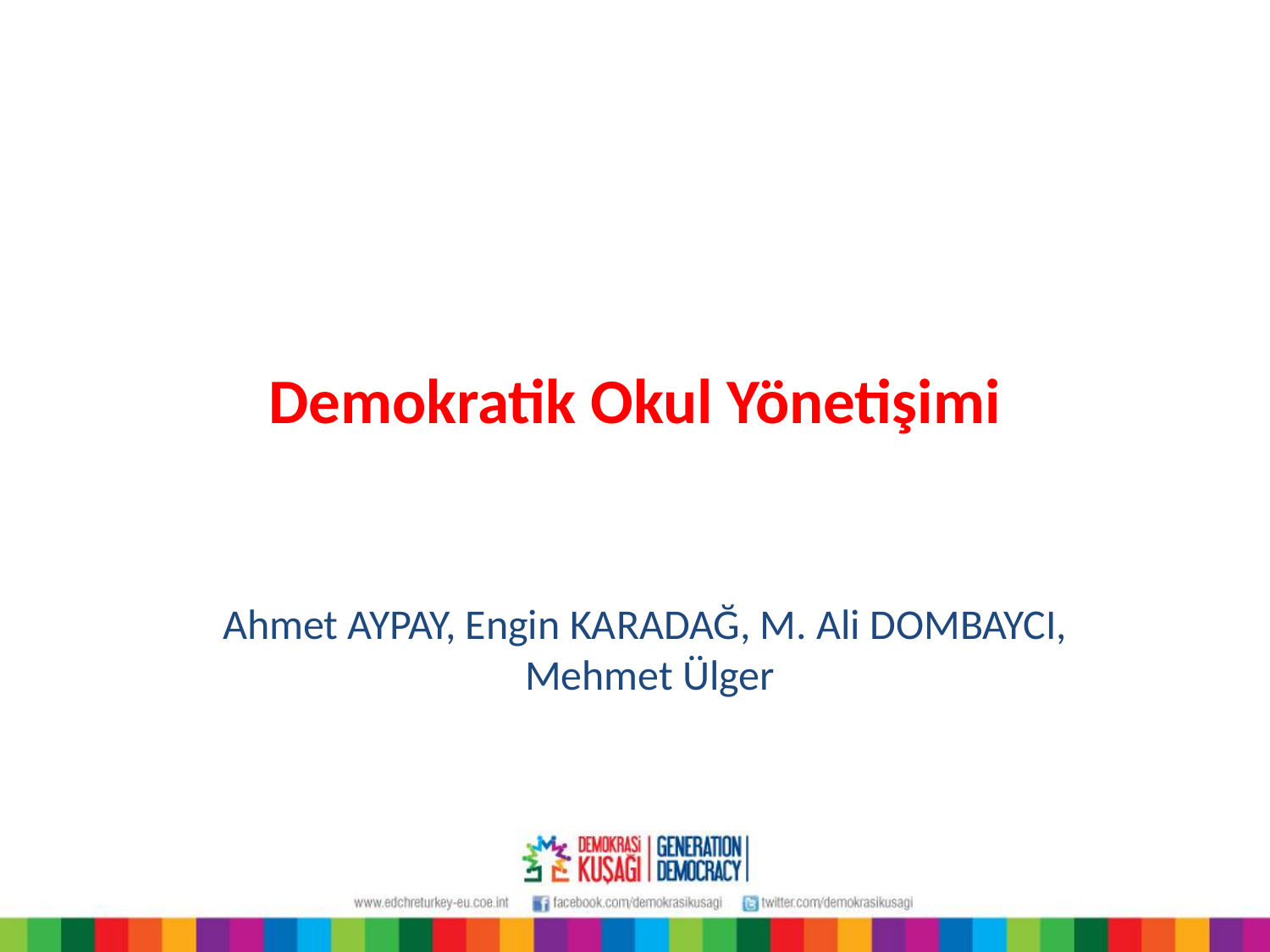

Demokratik Okul Yönetişimi

Ahmet AYPAY, Engin KARADAĞ, M. Ali DOMBAYCI,
Mehmet Ülger